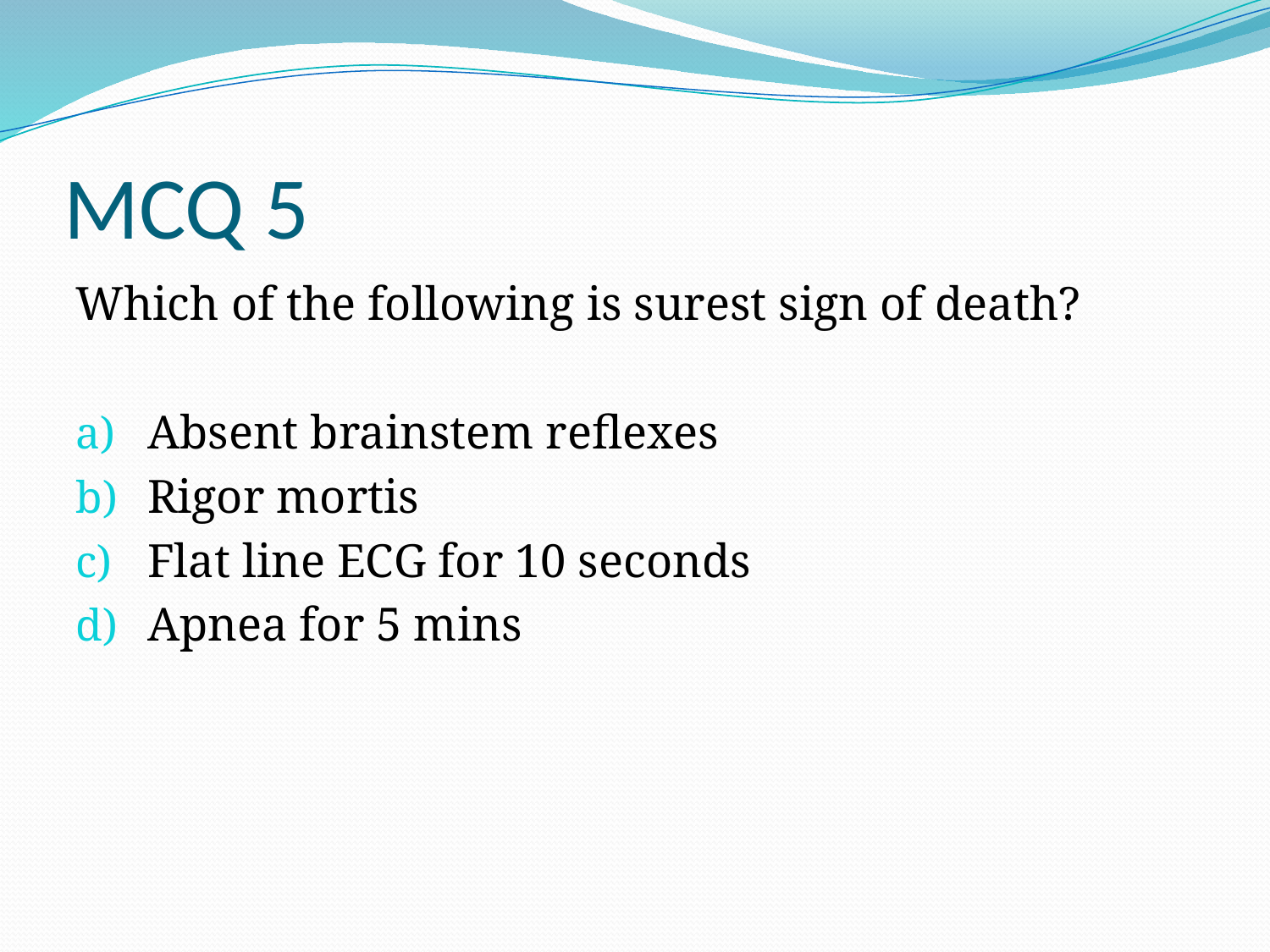

# MCQ 5
Which of the following is surest sign of death?

Absent brainstem reflexes
Rigor mortis
Flat line ECG for 10 seconds
Apnea for 5 mins